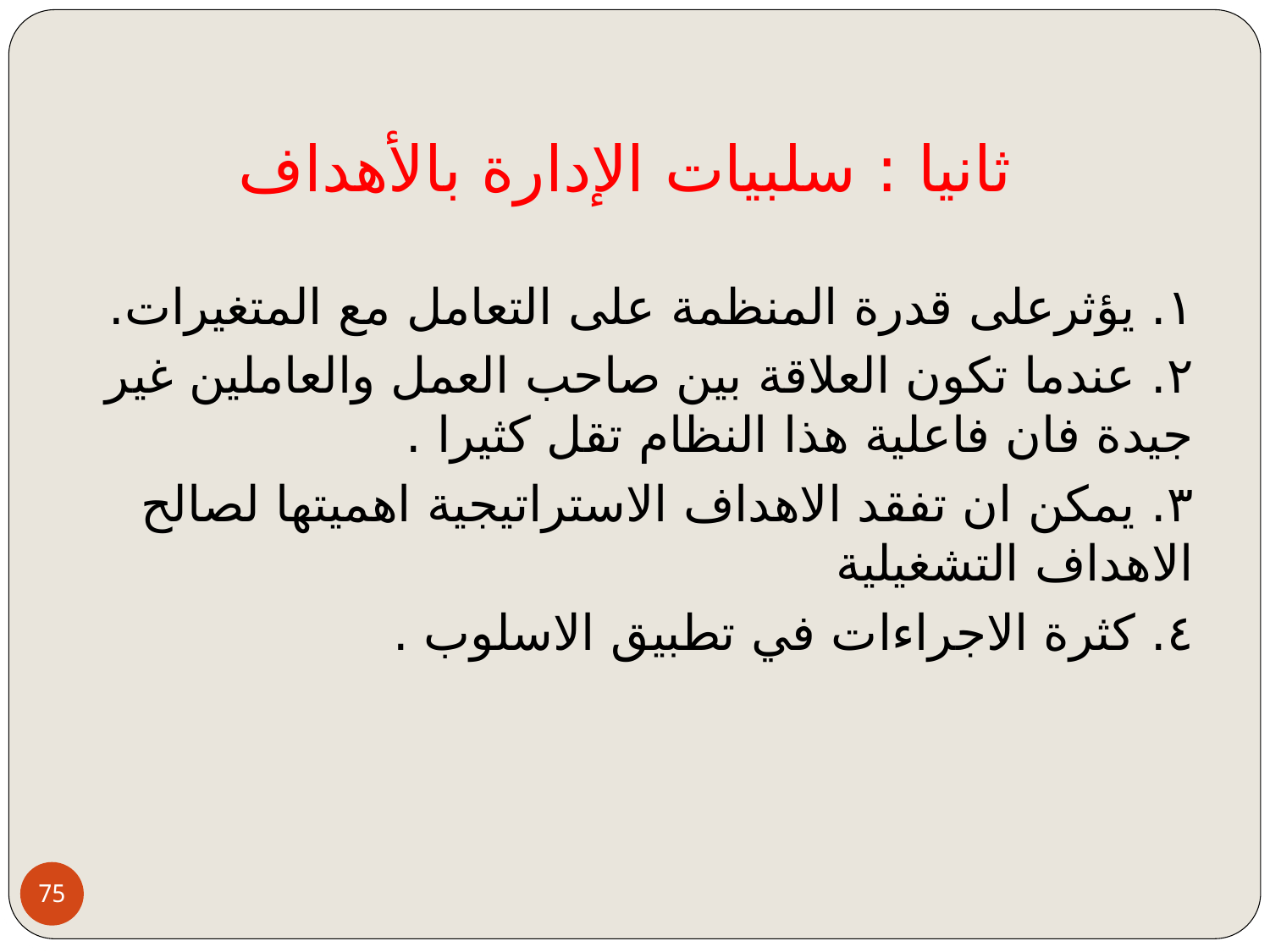

# ثانيا : سلبيات الإدارة بالأهداف
١. يؤثرعلى قدرة المنظمة على التعامل مع المتغيرات.
٢. عندما تكون العلاقة بين صاحب العمل والعاملين غير جيدة فان فاعلية هذا النظام تقل كثيرا .
٣. يمكن ان تفقد الاهداف الاستراتيجية اهميتها لصالح الاهداف التشغيلية
٤. كثرة الاجراءات في تطبيق الاسلوب .
75